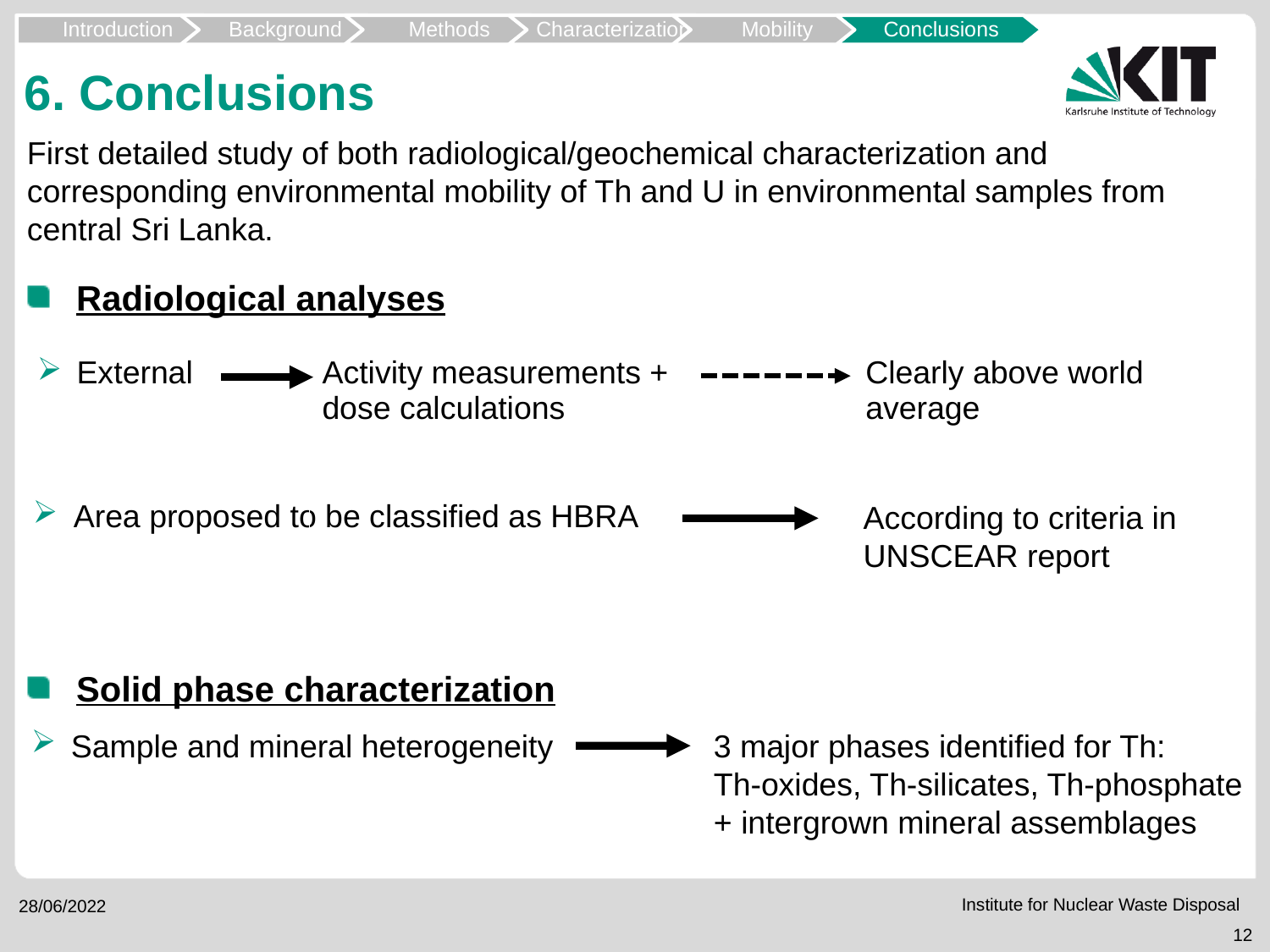

Introduction
Background
Methods
Characterization
Mobility
Conclusions
# 6. Conclusions
First detailed study of both radiological/geochemical characterization and corresponding environmental mobility of Th and U in environmental samples from central Sri Lanka.

Radiological analyses

| Activity measurements + dose calculations |
| --- |
|  |
| External |
| --- |
|  |
| Clearly above world average |
| --- |
According to criteria in UNSCEAR report
Area proposed to be classified as HBRA

Solid phase characterization

Sample and mineral heterogeneity
3 major phases identified for Th:
Th-oxides, Th-silicates, Th-phosphate
+ intergrown mineral assemblages
12